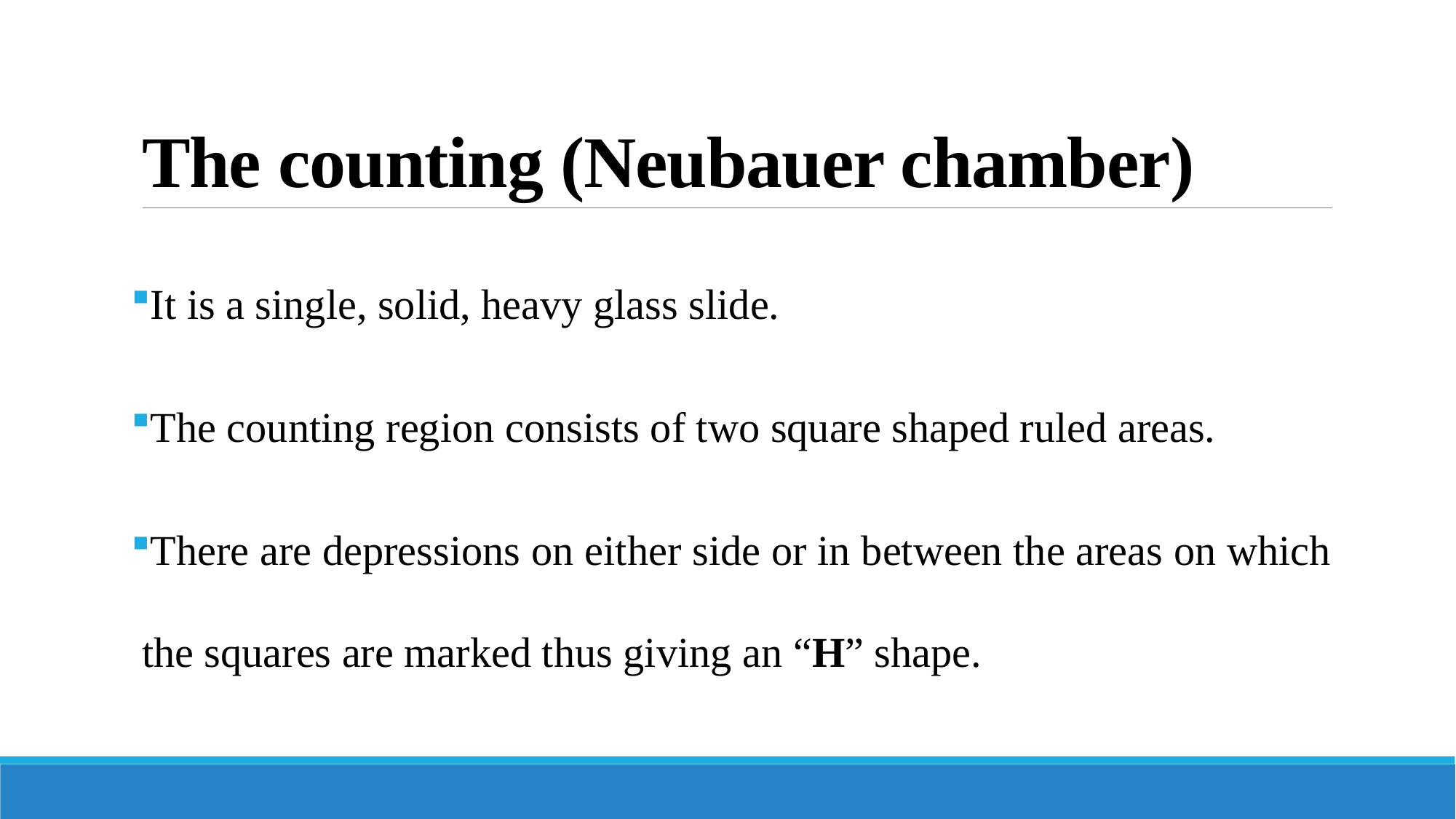

# The counting (Neubauer chamber)
It is a single, solid, heavy glass slide.
The counting region consists of two square shaped ruled areas.
There are depressions on either side or in between the areas on which the squares are marked thus giving an “H” shape.